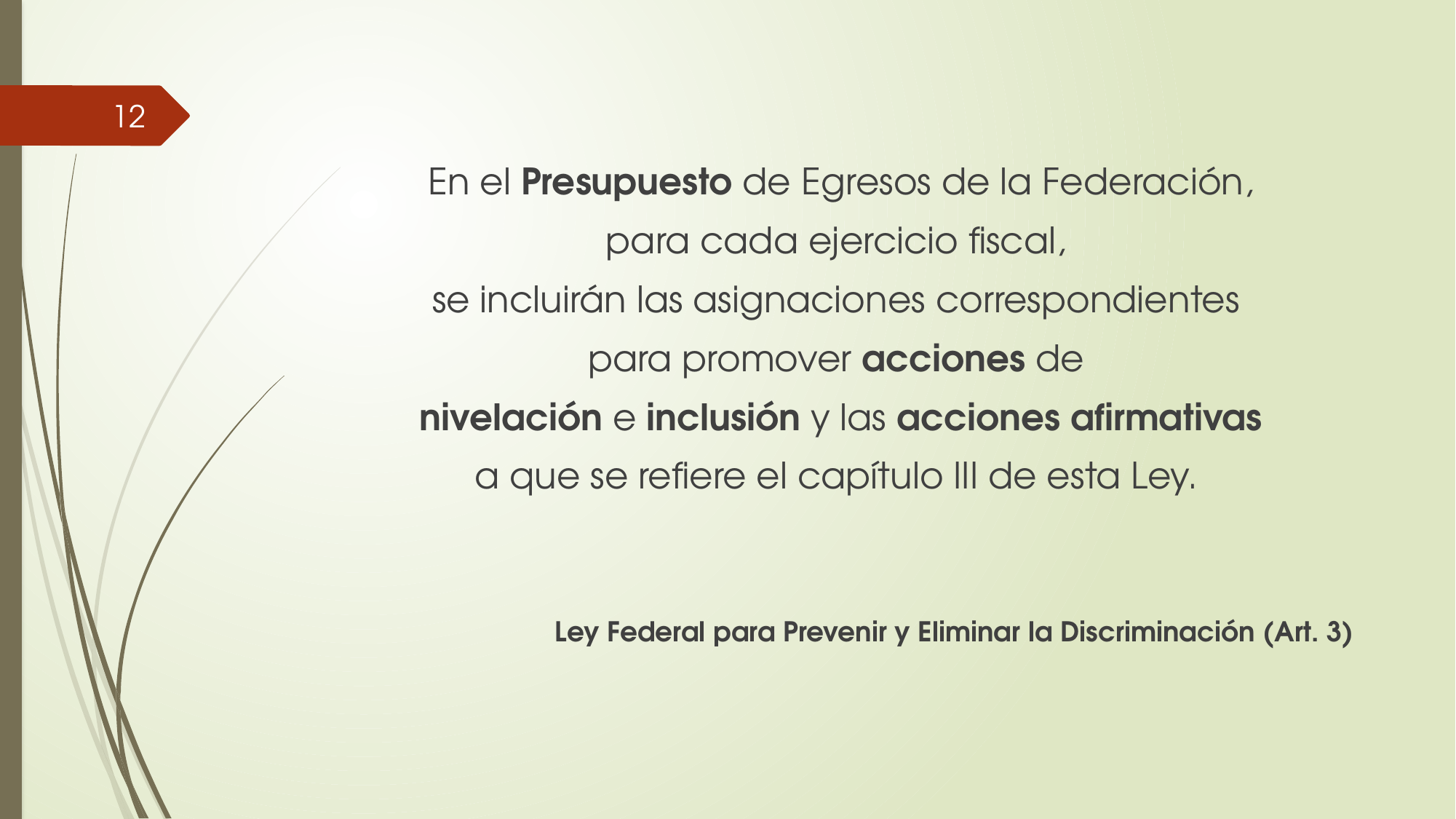

12

En el Presupuesto de Egresos de la Federación,
para cada ejercicio fiscal,
se incluirán las asignaciones correspondientes
para promover acciones de
nivelación e inclusión y las acciones afirmativas
a que se refiere el capítulo III de esta Ley.

Ley Federal para Prevenir y Eliminar la Discriminación (Art. 3)